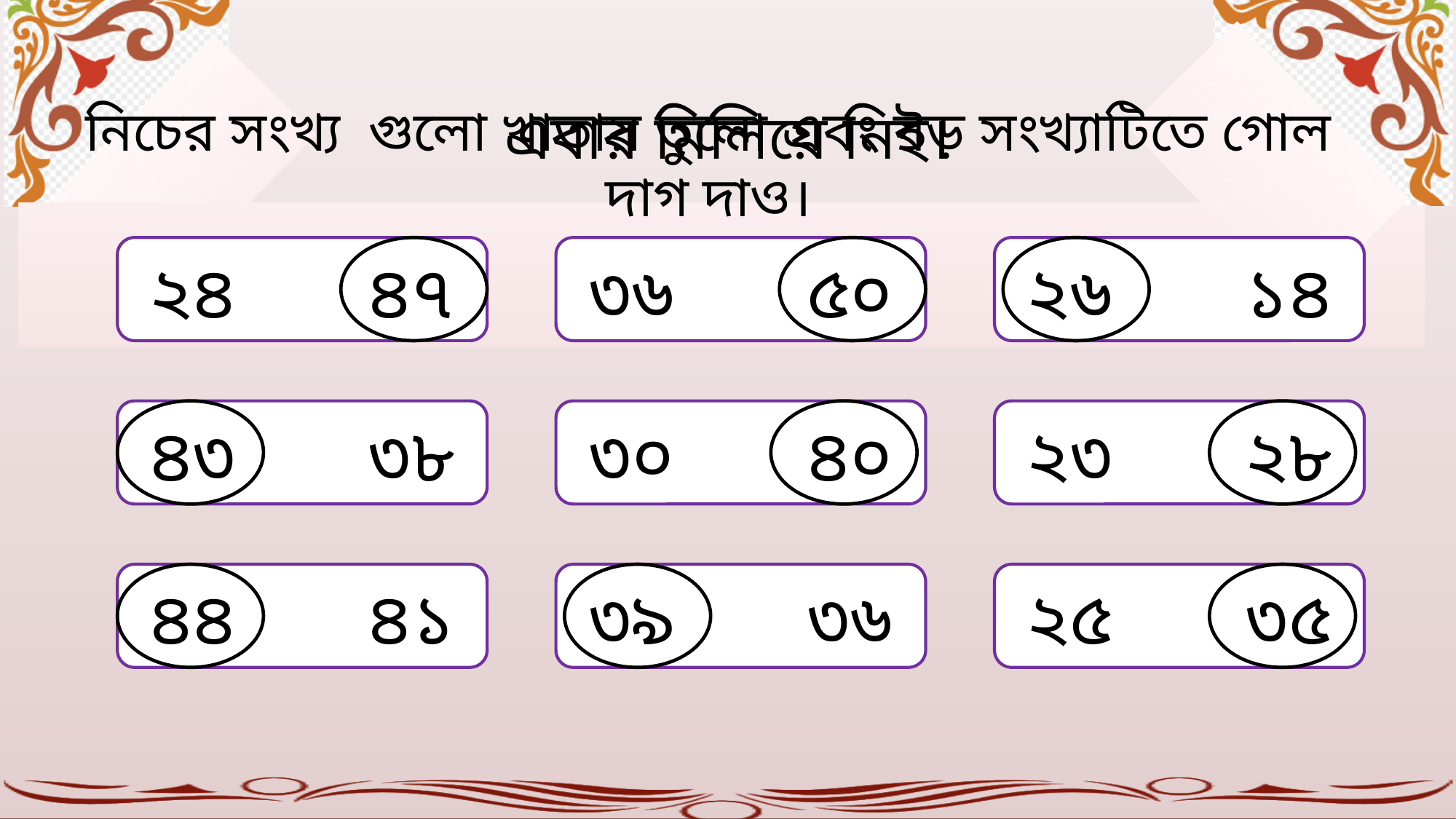

নিচের সংখ্য  গুলো খাতায় তুলো এবং বড় সংখ্যাটিতে গোল দাগ দাও।
এবার মিলিয়ে নিই।
২৪       ৪৭

৩৬       ৫০

২৬       ১৪

৪৩       ৩৮

৩০       ৪০

২৩       ২৮

৪৪       ৪১

৩৯       ৩৬

২৫       ৩৫